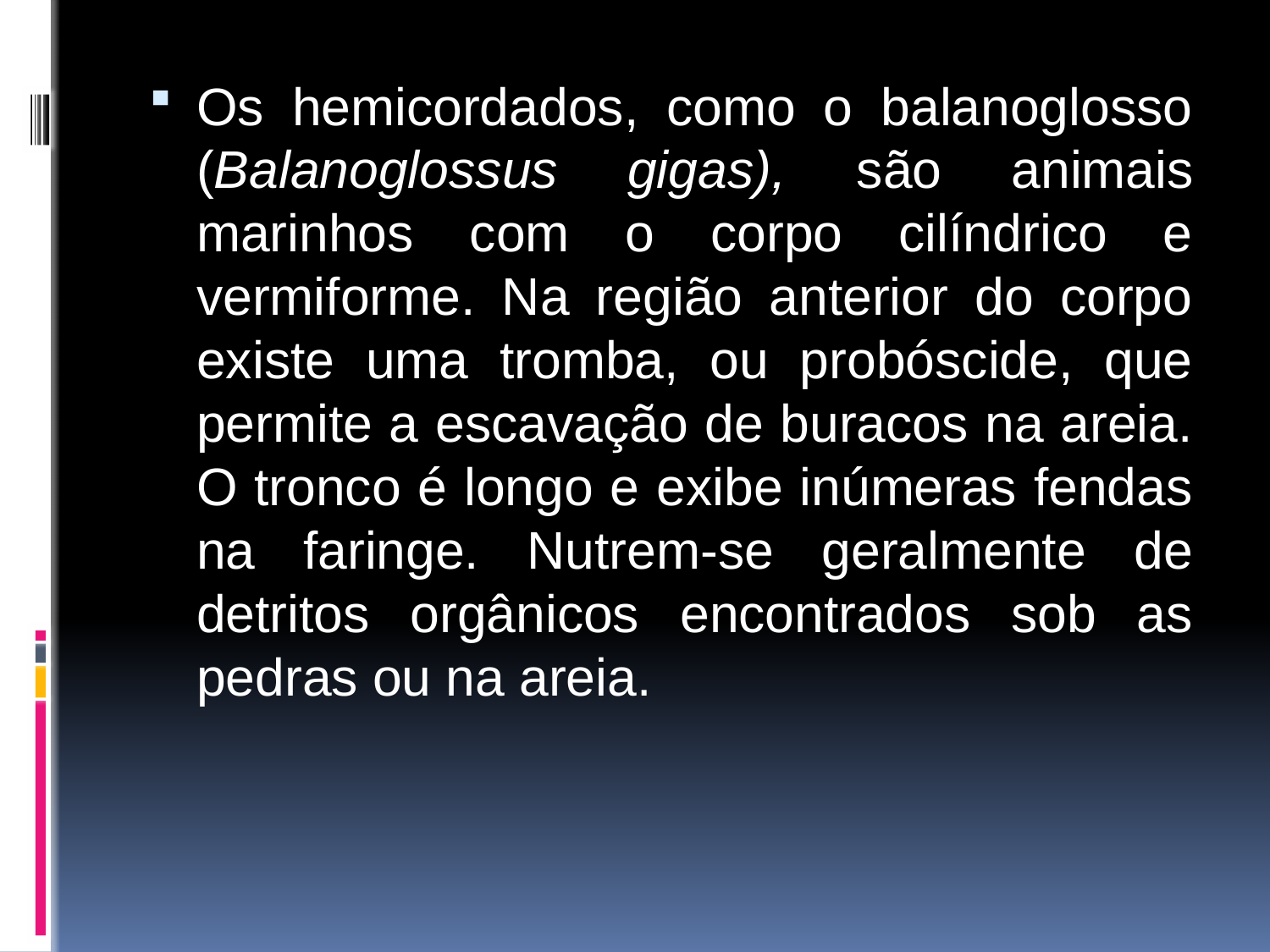

Os hemicordados, como o balanoglosso (Balanoglossus gigas), são animais marinhos com o corpo cilíndrico e vermiforme. Na região anterior do corpo existe uma tromba, ou probóscide, que permite a escavação de buracos na areia. O tronco é longo e exibe inúmeras fendas na faringe. Nutrem-se geralmente de detritos orgânicos encontrados sob as pedras ou na areia.